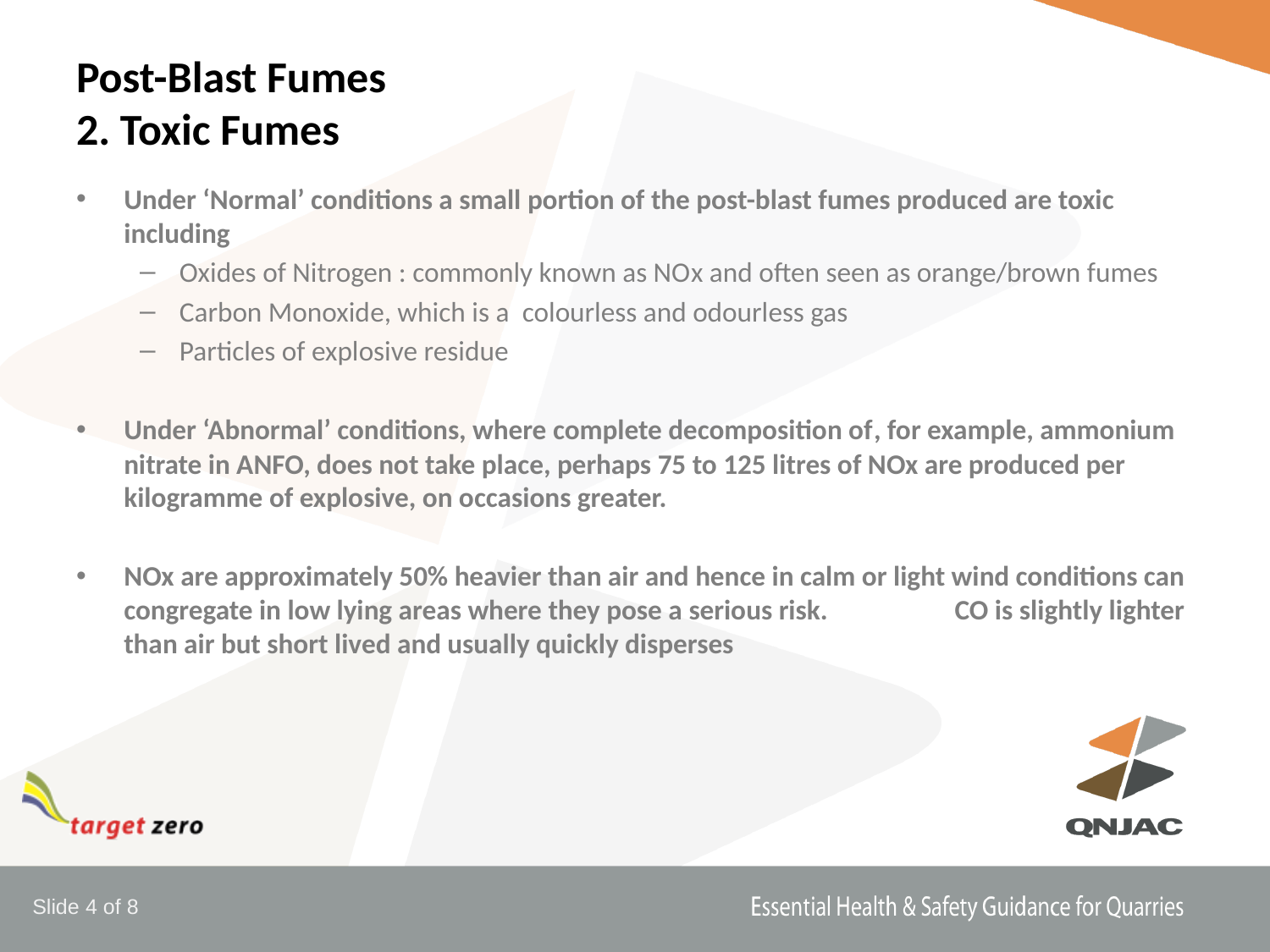

# Post-Blast Fumes 2. Toxic Fumes
Under ‘Normal’ conditions a small portion of the post-blast fumes produced are toxic including
Oxides of Nitrogen : commonly known as NOx and often seen as orange/brown fumes
Carbon Monoxide, which is a  colourless and odourless gas
Particles of explosive residue

Under ‘Abnormal’ conditions, where complete decomposition of, for example, ammonium nitrate in ANFO, does not take place, perhaps 75 to 125 litres of NOx are produced per kilogramme of explosive, on occasions greater.

NOx are approximately 50% heavier than air and hence in calm or light wind conditions can congregate in low lying areas where they pose a serious risk.                    CO is slightly lighter than air but short lived and usually quickly disperses